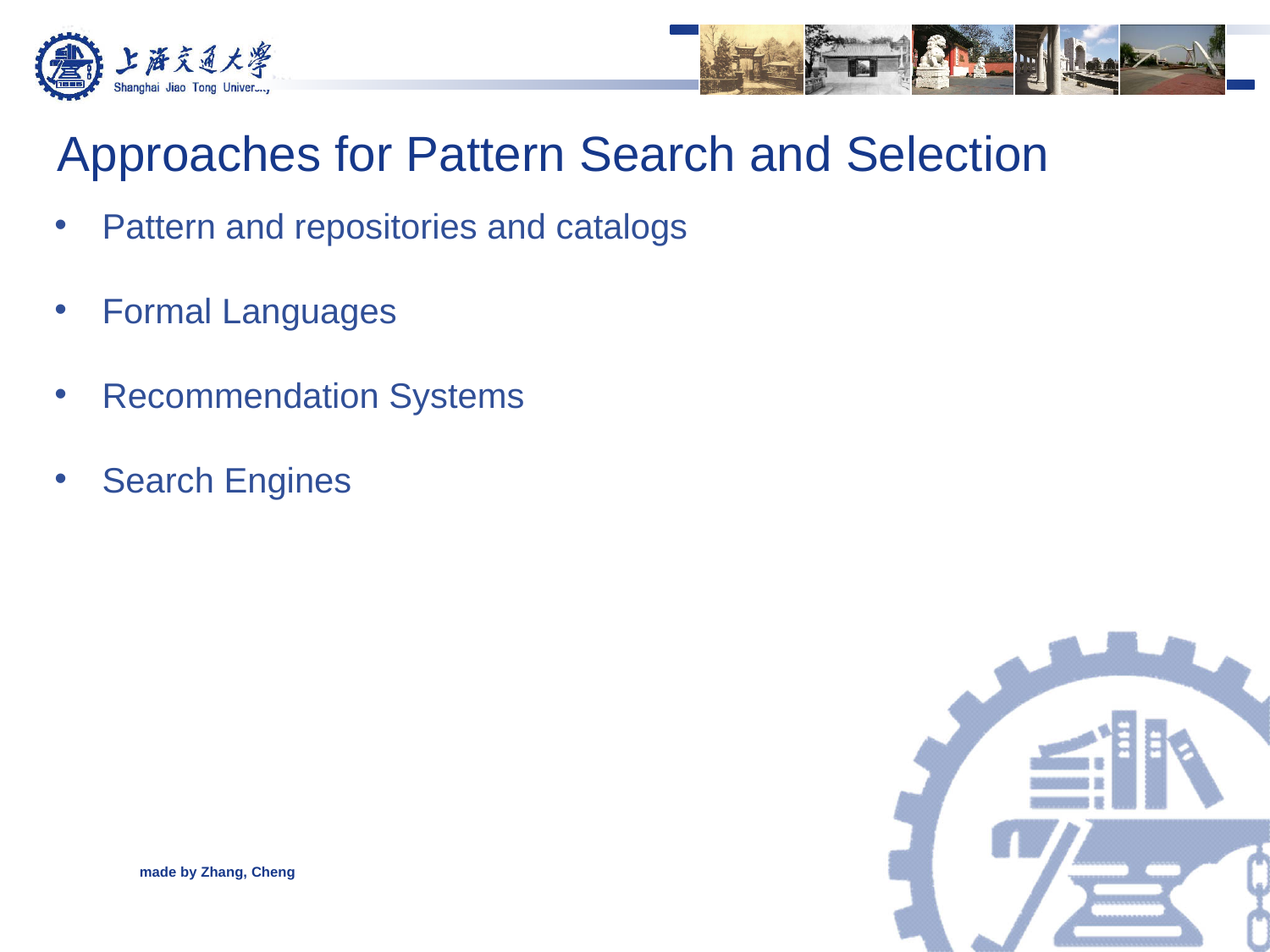

Approaches for Pattern Search and Selection
Pattern and repositories and catalogs

Formal Languages

Recommendation Systems

Search Engines
made by Zhang, Cheng